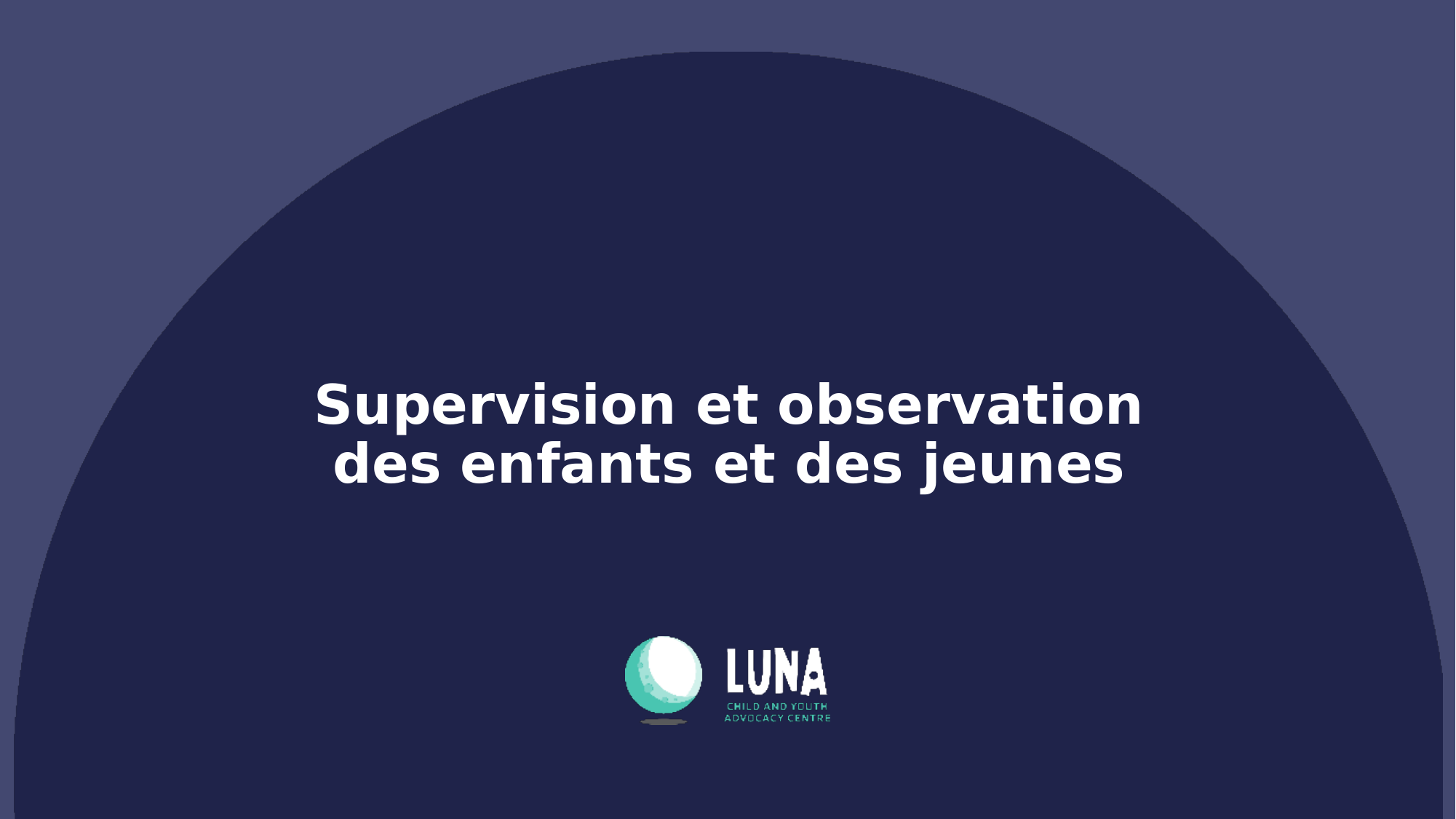

# Supervision et observation des enfants et des jeunes